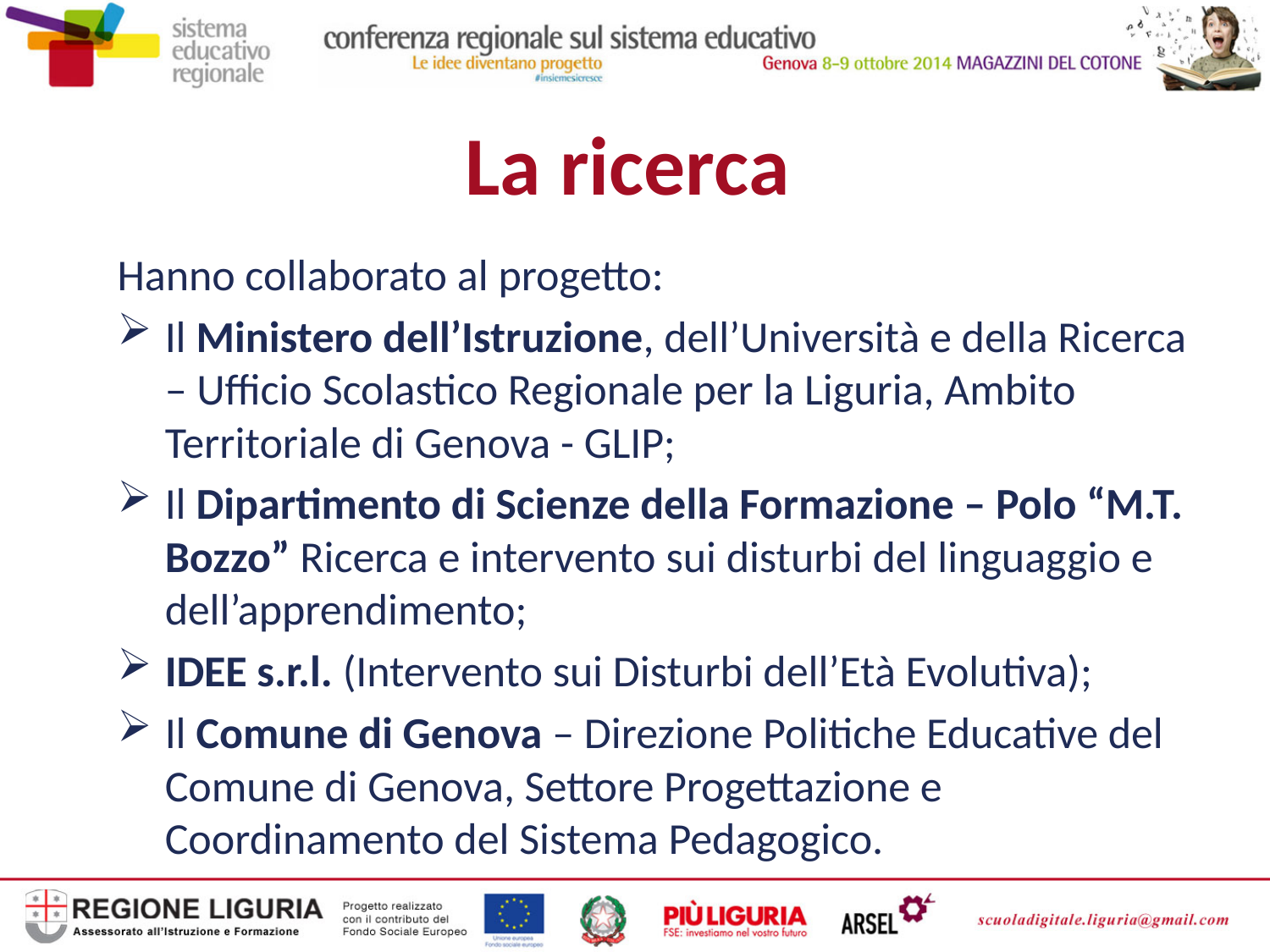

La ricerca
Hanno collaborato al progetto:
Il Ministero dell’Istruzione, dell’Università e della Ricerca – Ufficio Scolastico Regionale per la Liguria, Ambito Territoriale di Genova - GLIP;
Il Dipartimento di Scienze della Formazione – Polo “M.T. Bozzo” Ricerca e intervento sui disturbi del linguaggio e dell’apprendimento;
IDEE s.r.l. (Intervento sui Disturbi dell’Età Evolutiva);
Il Comune di Genova – Direzione Politiche Educative del Comune di Genova, Settore Progettazione e Coordinamento del Sistema Pedagogico.